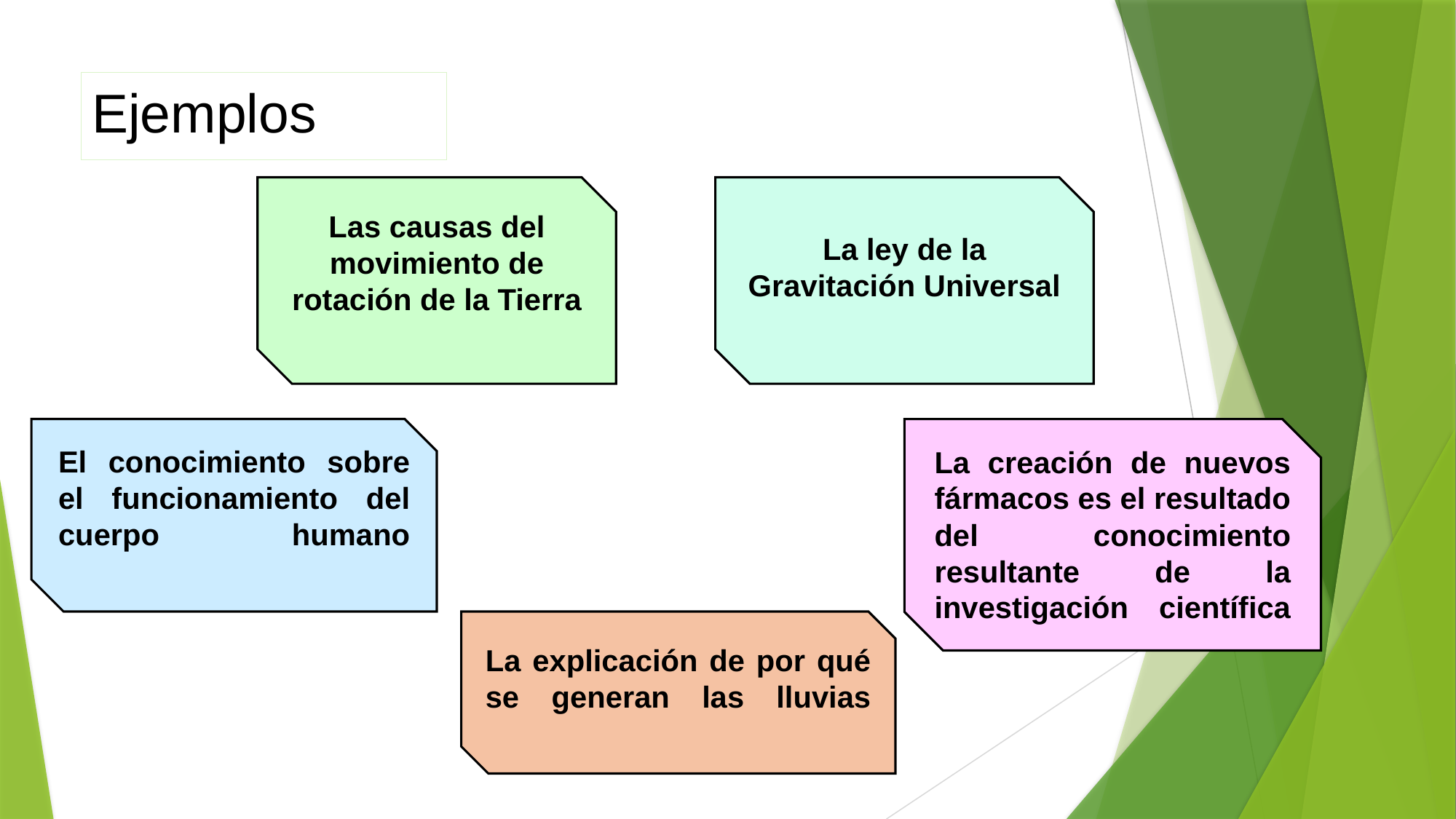

# Ejemplos

Las causas del movimiento de rotación de la Tierra

La ley de la Gravitación Universal

El conocimiento sobre el funcionamiento del cuerpo humano

La creación de nuevos fármacos es el resultado del conocimiento resultante de la investigación científica

La explicación de por qué se generan las lluvias